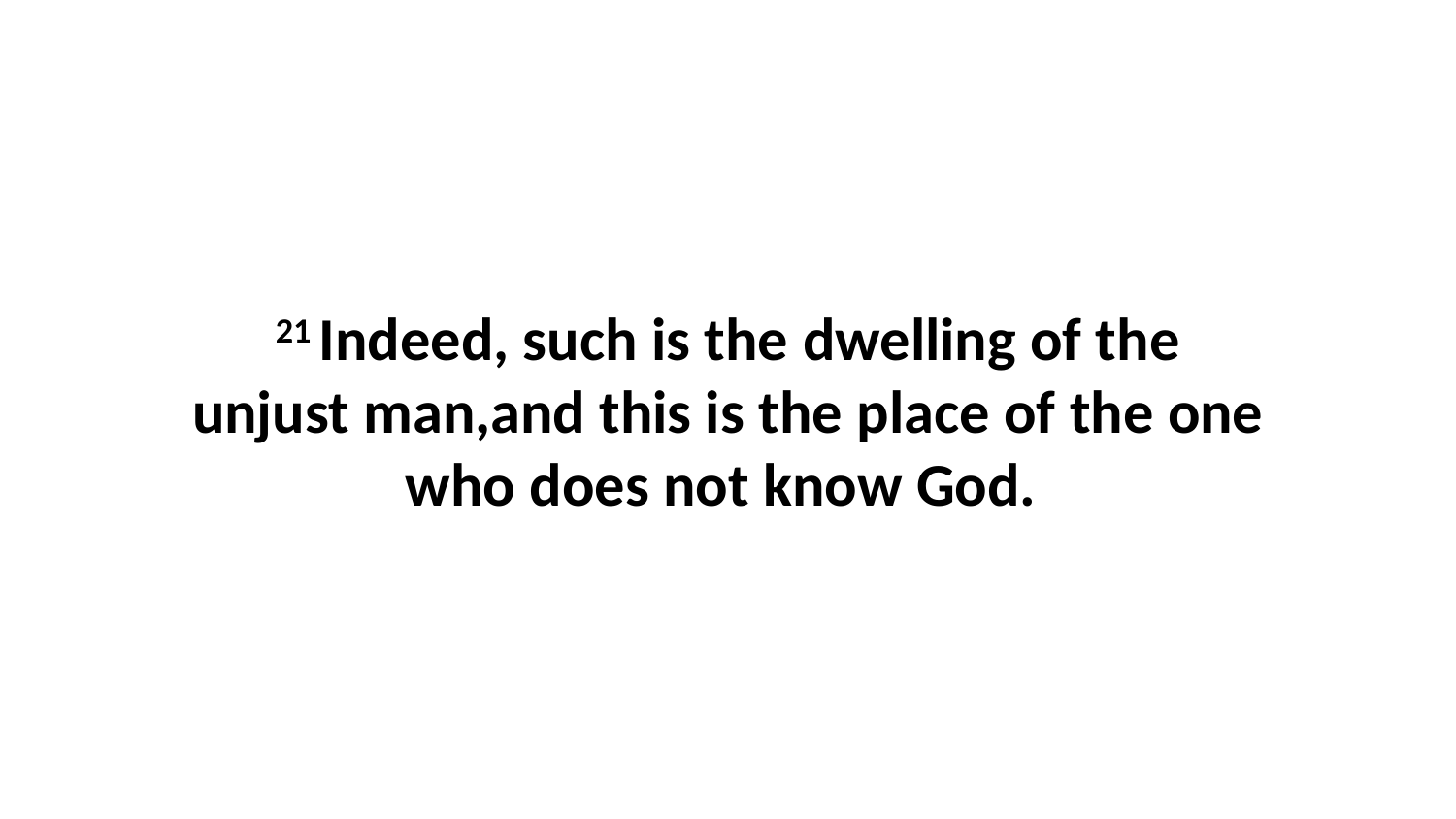

21 Indeed, such is the dwelling of the unjust man,and this is the place of the one who does not know God.